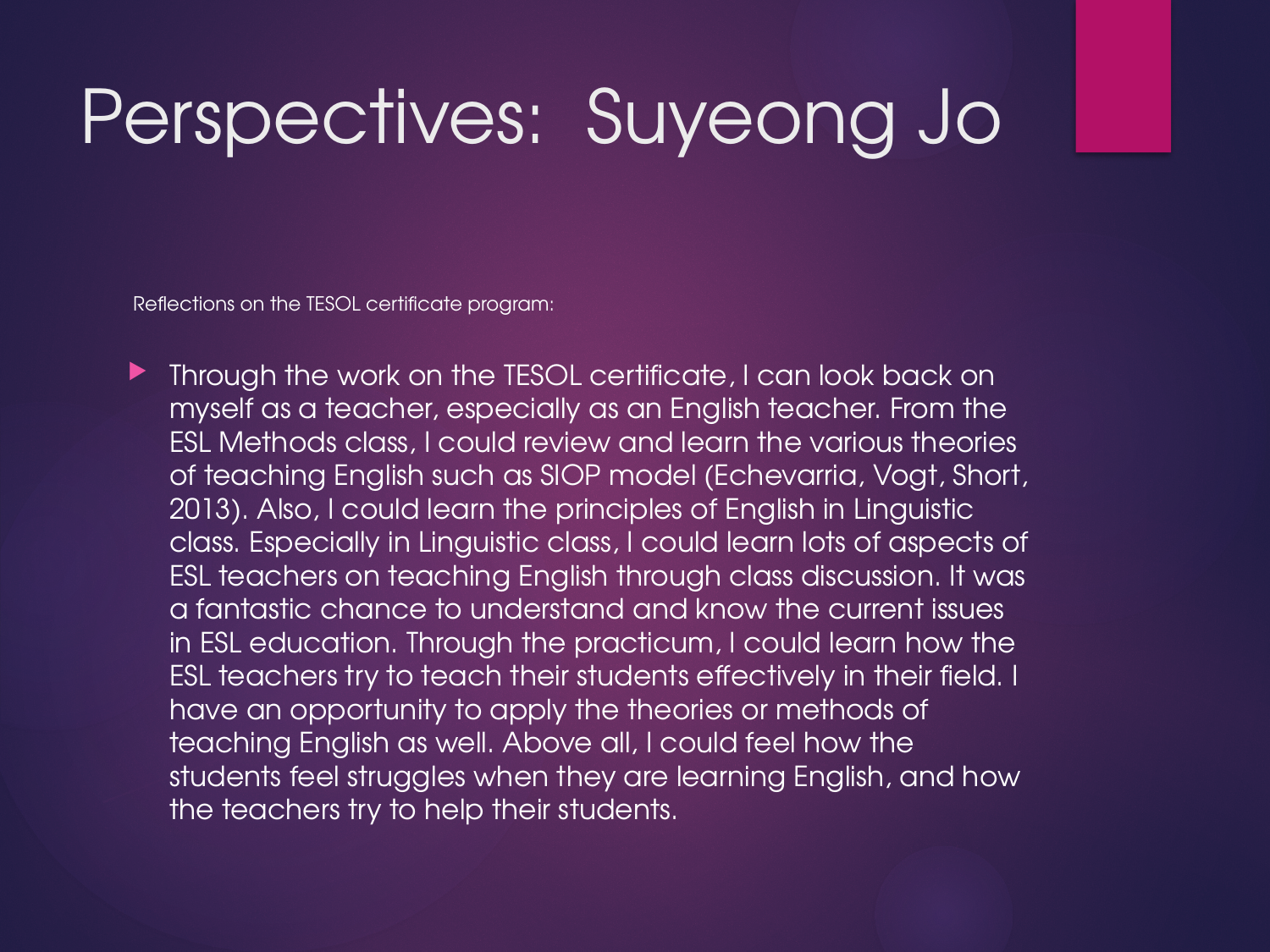

# Perspectives:  Suyeong Jo
 Reflections on the TESOL certificate program:

Through the work on the TESOL certificate, I can look back on myself as a teacher, especially as an English teacher. From the ESL Methods class, I could review and learn the various theories of teaching English such as SIOP model (Echevarria, Vogt, Short, 2013). Also, I could learn the principles of English in Linguistic class. Especially in Linguistic class, I could learn lots of aspects of ESL teachers on teaching English through class discussion. It was a fantastic chance to understand and know the current issues in ESL education. Through the practicum, I could learn how the ESL teachers try to teach their students effectively in their field. I have an opportunity to apply the theories or methods of teaching English as well. Above all, I could feel how the students feel struggles when they are learning English, and how the teachers try to help their students.